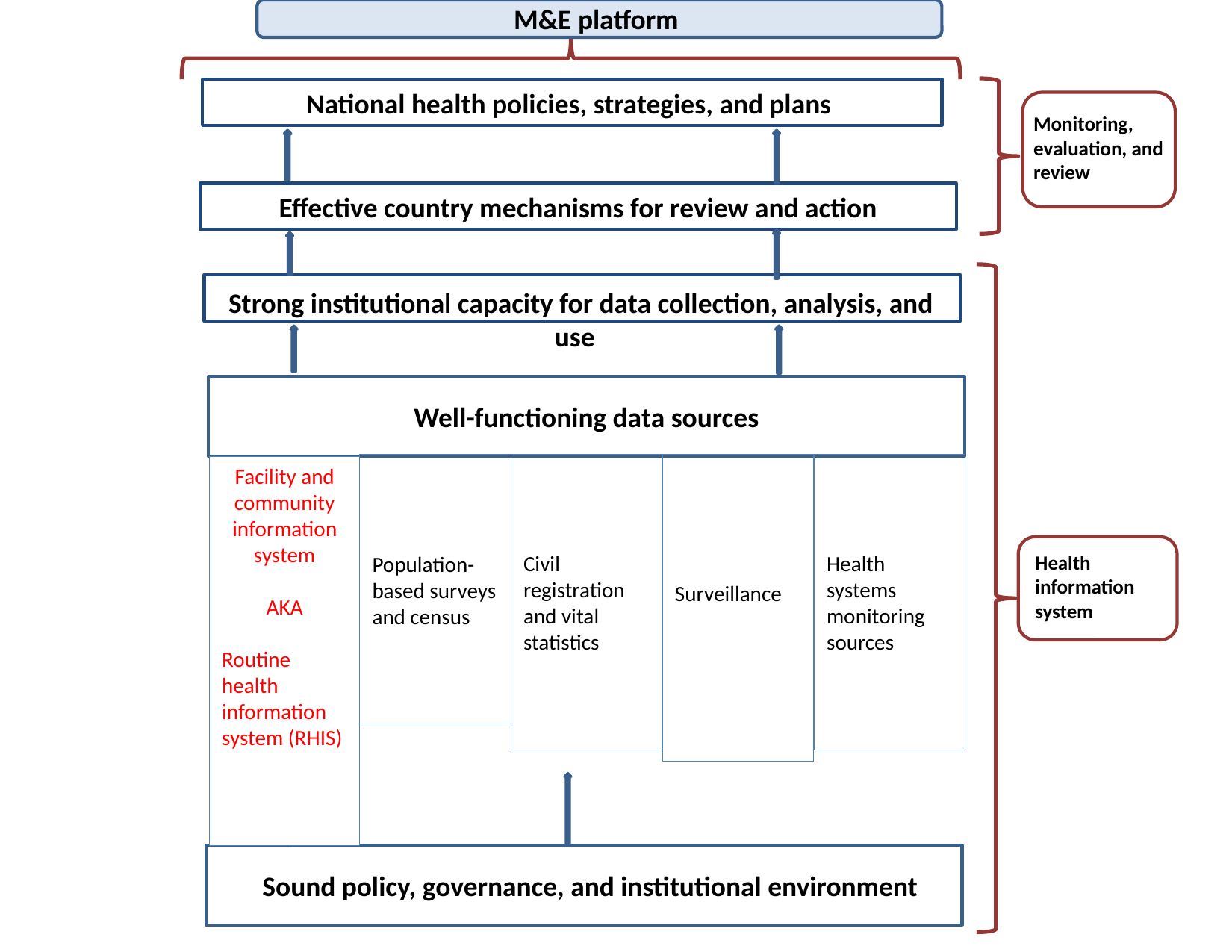

M&E platform

National health policies, strategies, and plans

Monitoring, evaluation, and review

Effective country mechanisms for review and action

Strong institutional capacity for data collection, analysis, and use

Well-functioning data sources

Health systems monitoring sources

Surveillance

Civil registration and vital statistics

Population-based surveys and census

Facility and community information
system

AKA

Routine health information system (RHIS)

Health information system

  Sound policy, governance, and institutional environment